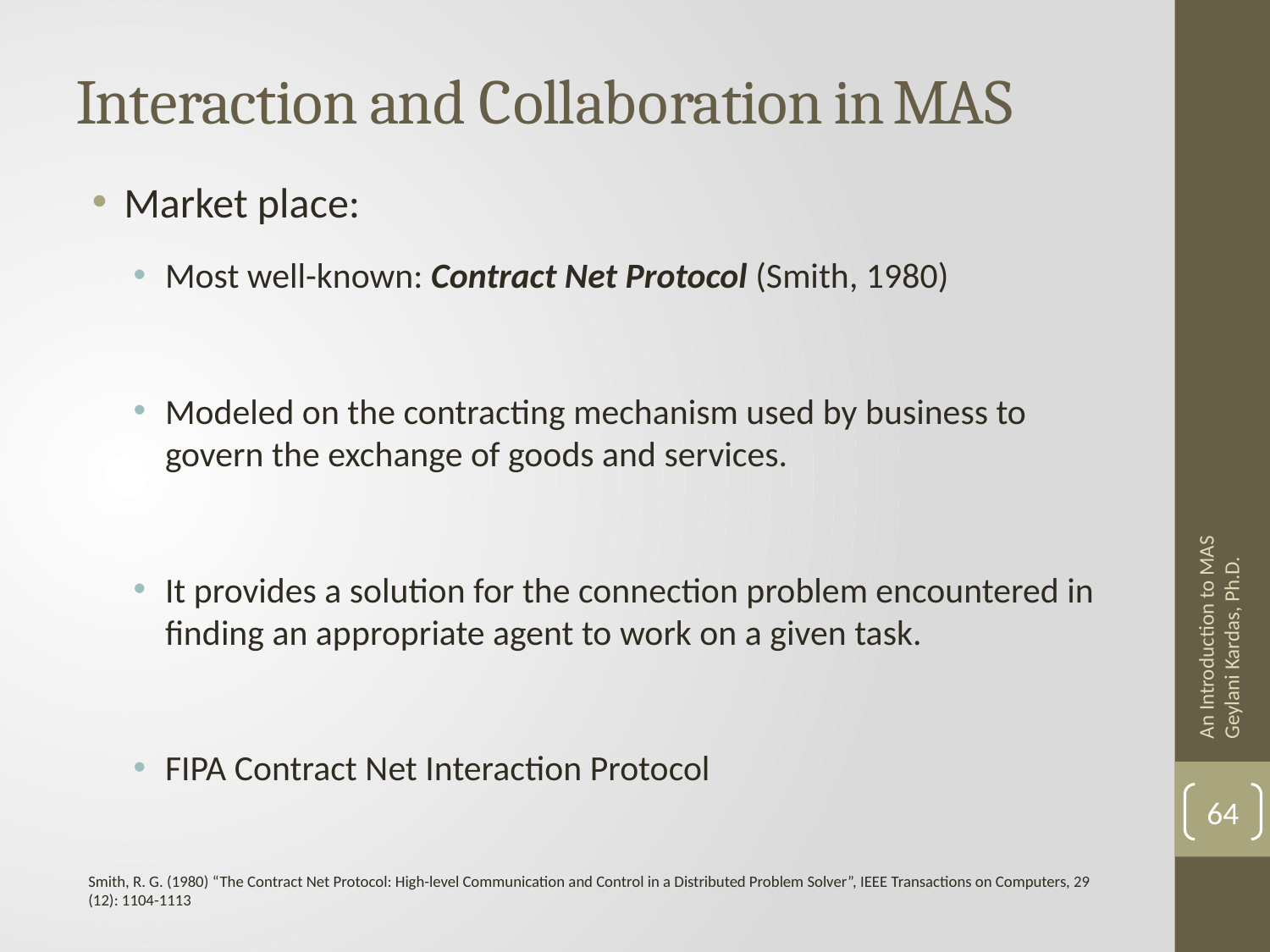

# Interaction and Collaboration in MAS
Market place:
Most well-known: Contract Net Protocol (Smith, 1980)

Modeled on the contracting mechanism used by business to govern the exchange of goods and services.

It provides a solution for the connection problem encountered in finding an appropriate agent to work on a given task.

FIPA Contract Net Interaction Protocol
An Introduction to MAS        Geylani Kardas, Ph.D.
64
Smith, R. G. (1980) “The Contract Net Protocol: High-level Communication and Control in a Distributed Problem Solver”, IEEE Transactions on Computers, 29 (12): 1104-1113